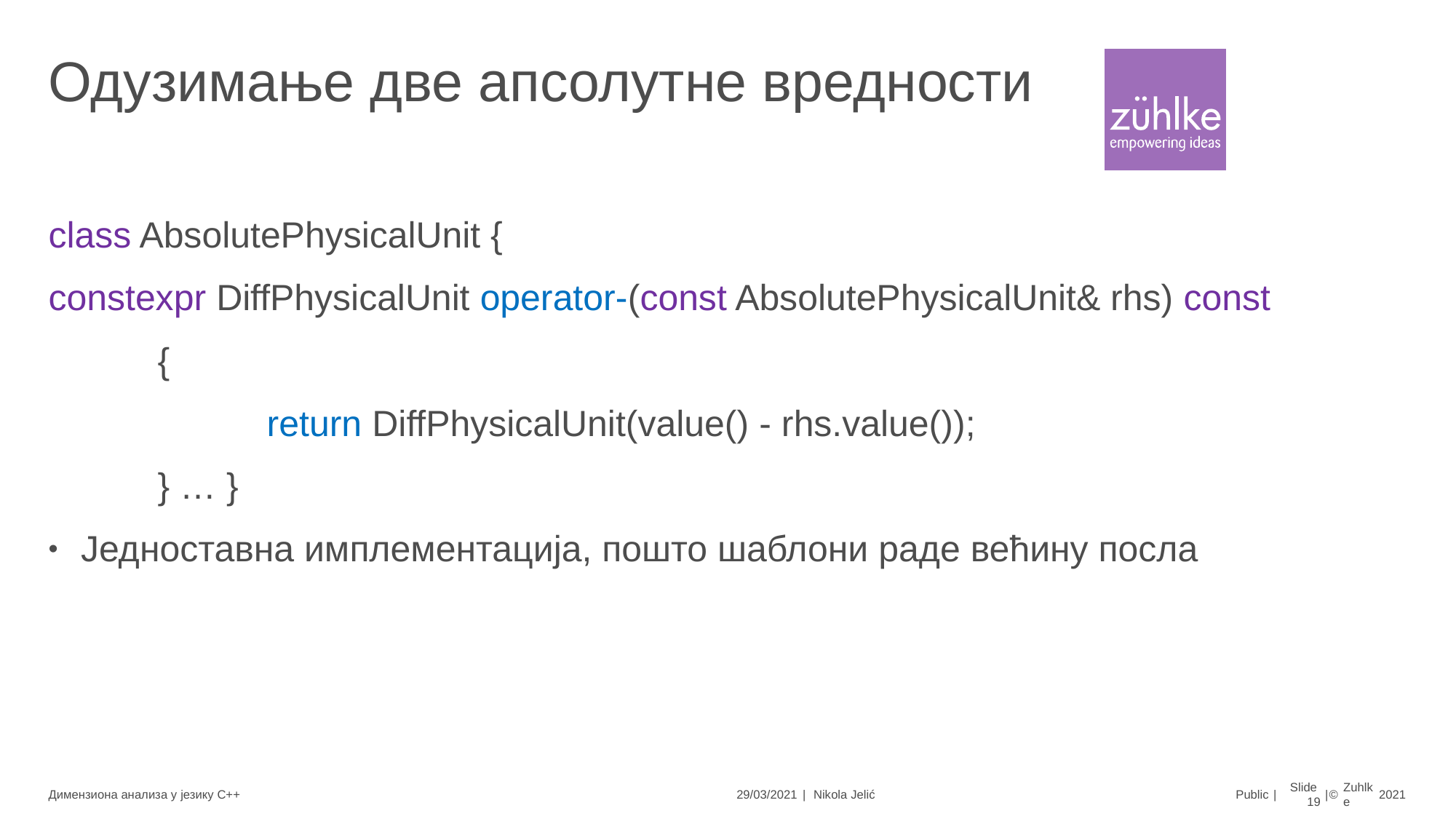

# Одузимање две апсолутне вредности

class AbsolutePhysicalUnit {
constexpr DiffPhysicalUnit operator-(const AbsolutePhysicalUnit& rhs) const
	{
		return DiffPhysicalUnit(value() - rhs.value());
	} … }
Једноставна имплементација, пошто шаблони раде већину посла